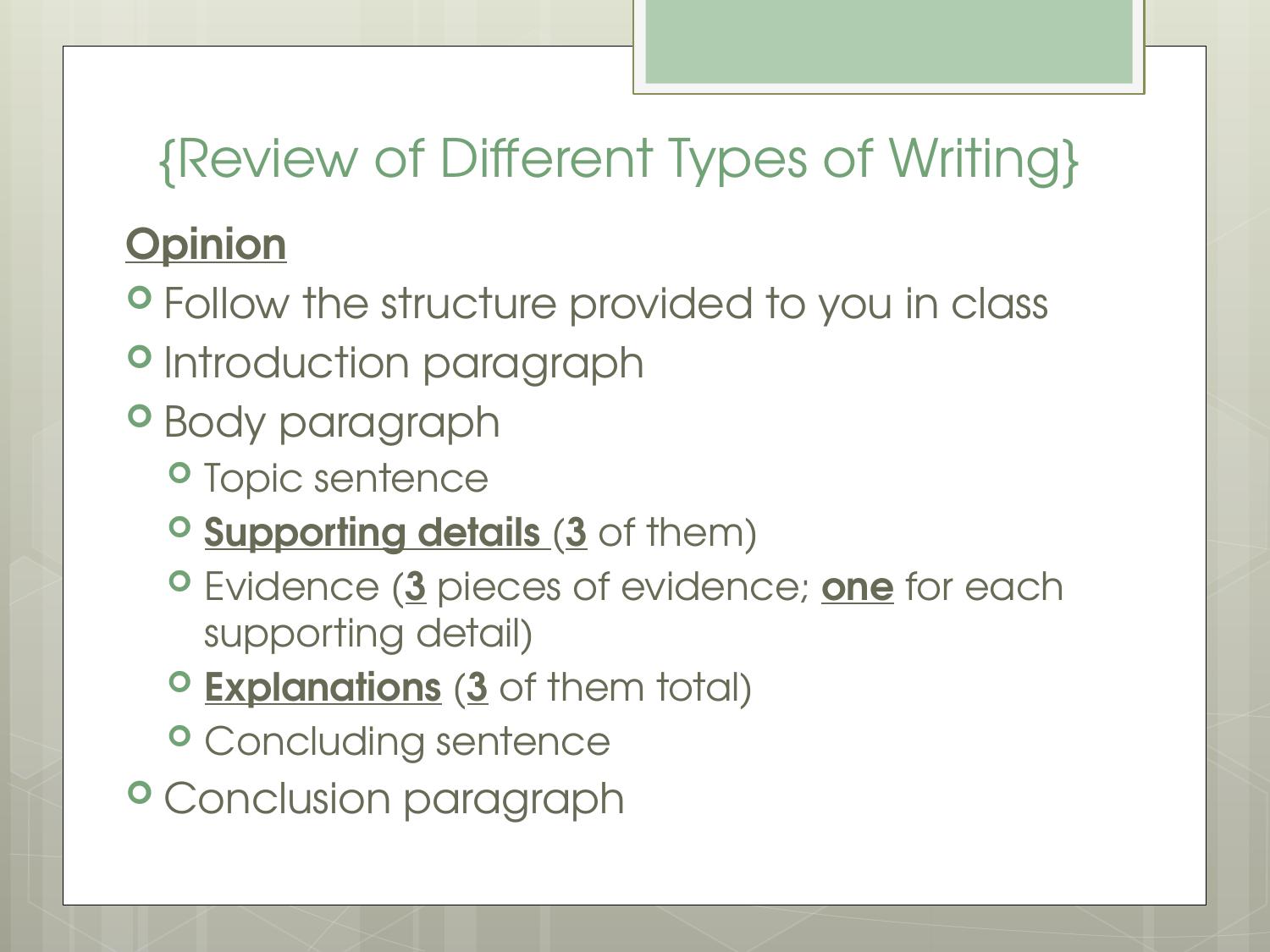

# {Review of Different Types of Writing}
Opinion
Follow the structure provided to you in class
Introduction paragraph
Body paragraph
Topic sentence
Supporting details (3 of them)
Evidence (3 pieces of evidence; one for each supporting detail)
Explanations (3 of them total)
Concluding sentence
Conclusion paragraph